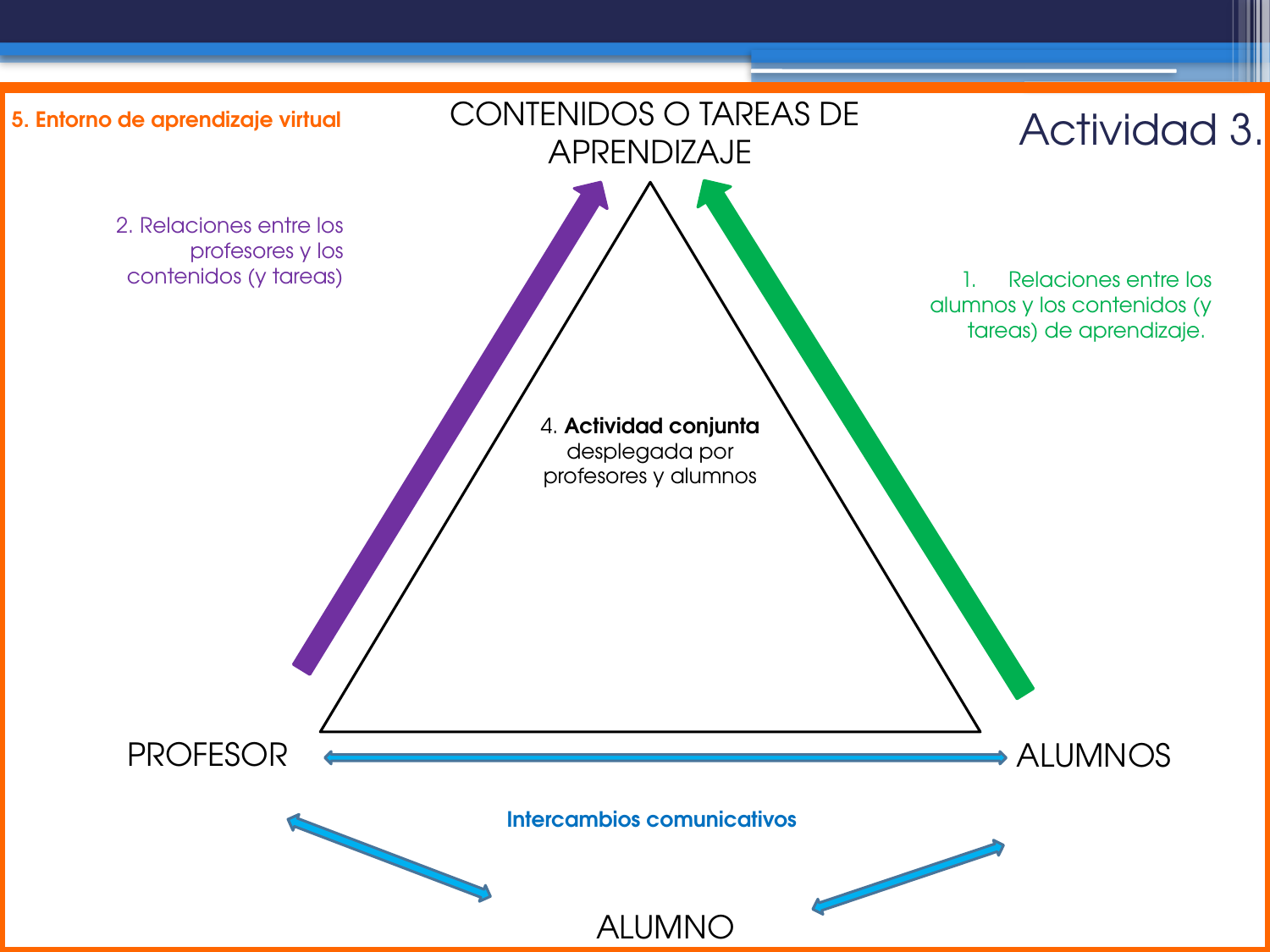

# Actividad 3.

CONTENIDOS O TAREAS DE APRENDIZAJE
5. Entorno de aprendizaje virtual

2. Relaciones entre los profesores y los contenidos (y tareas)
Relaciones entre los alumnos y los contenidos (y tareas) de aprendizaje.
4. Actividad conjunta desplegada por profesores y alumnos

PROFESOR
ALUMNOS

Intercambios comunicativos

ALUMNO